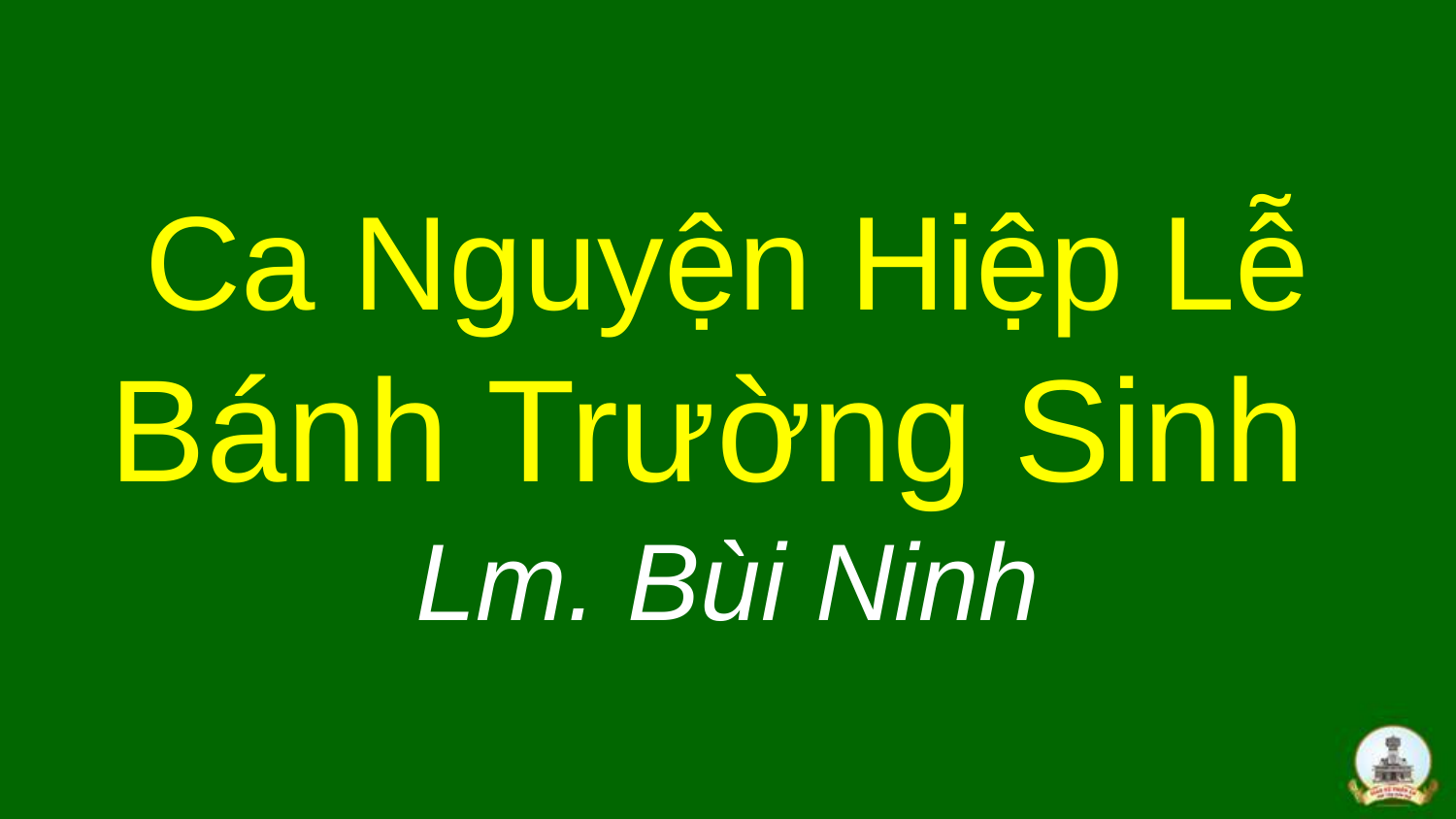

# Ca Nguyện Hiệp Lễ Bánh Trường Sinh Lm. Bùi Ninh